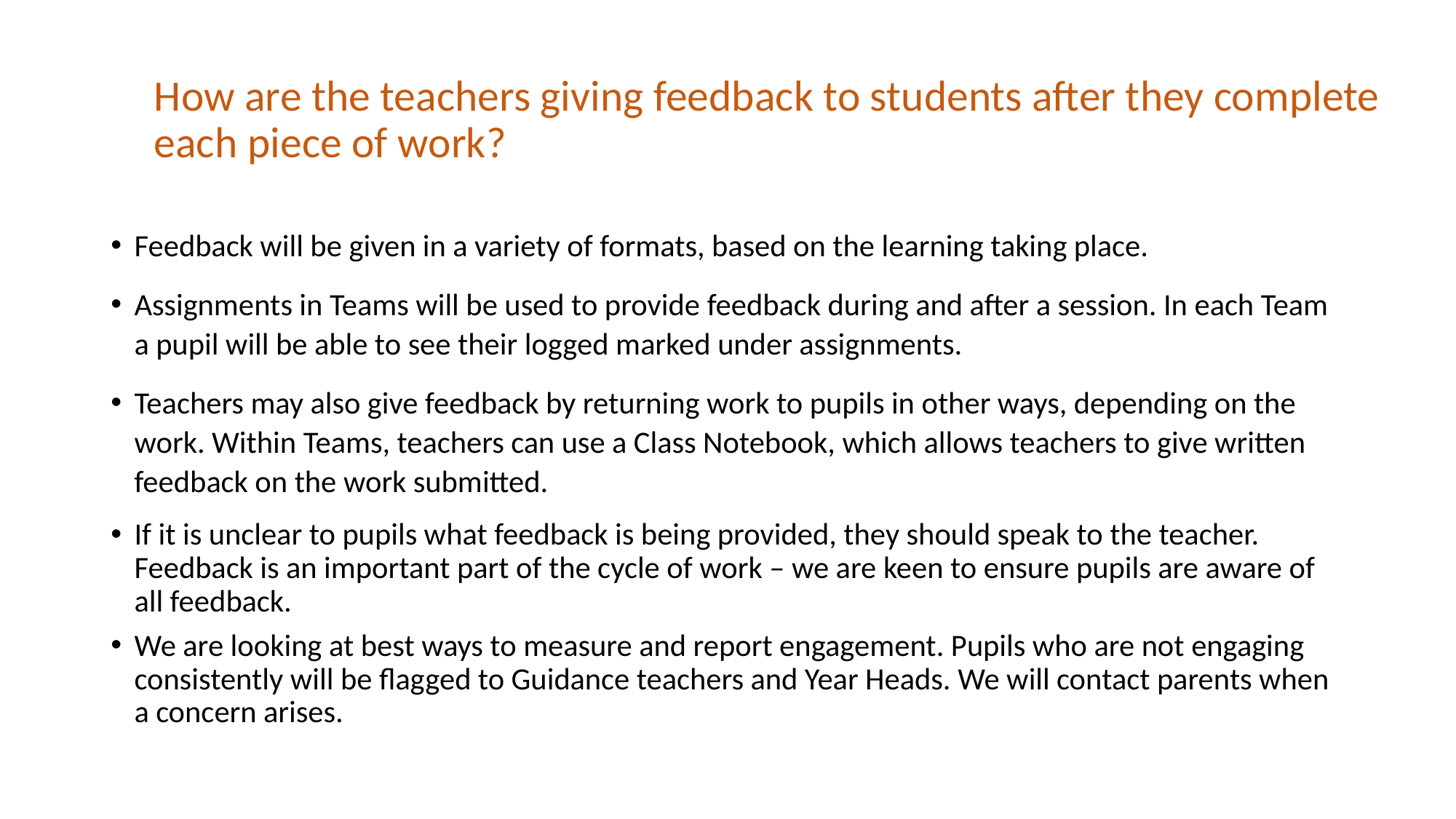

# How are the teachers giving feedback to students after they complete each piece of work?
Feedback will be given in a variety of formats, based on the learning taking place.
Assignments in Teams will be used to provide feedback during and after a session. In each Team a pupil will be able to see their logged marked under assignments.
Teachers may also give feedback by returning work to pupils in other ways, depending on the work. Within Teams, teachers can use a Class Notebook, which allows teachers to give written feedback on the work submitted.
If it is unclear to pupils what feedback is being provided, they should speak to the teacher. Feedback is an important part of the cycle of work – we are keen to ensure pupils are aware of all feedback.
We are looking at best ways to measure and report engagement. Pupils who are not engaging consistently will be flagged to Guidance teachers and Year Heads. We will contact parents when a concern arises.